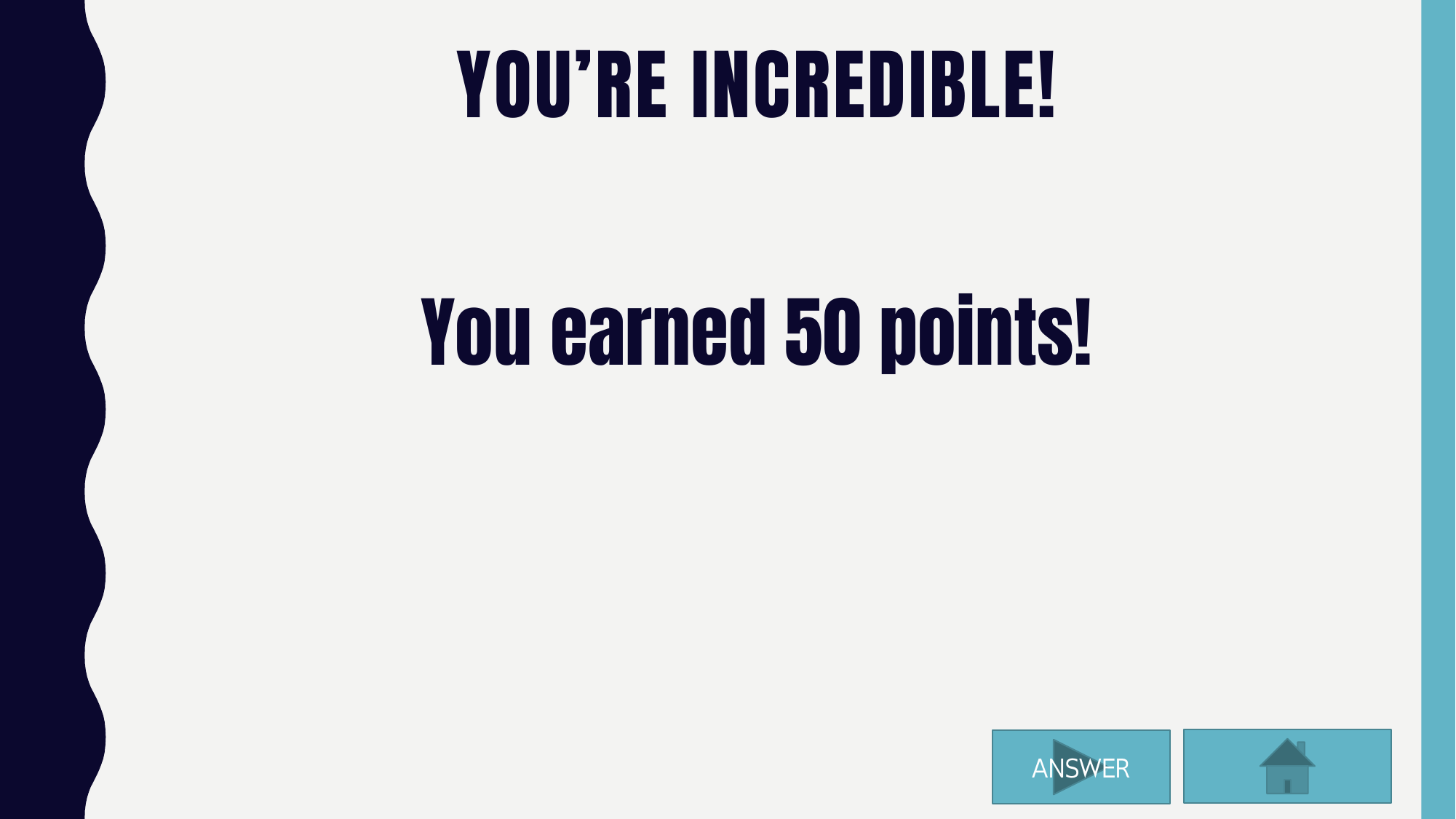

# You’re incredible!
You earned 50 points!